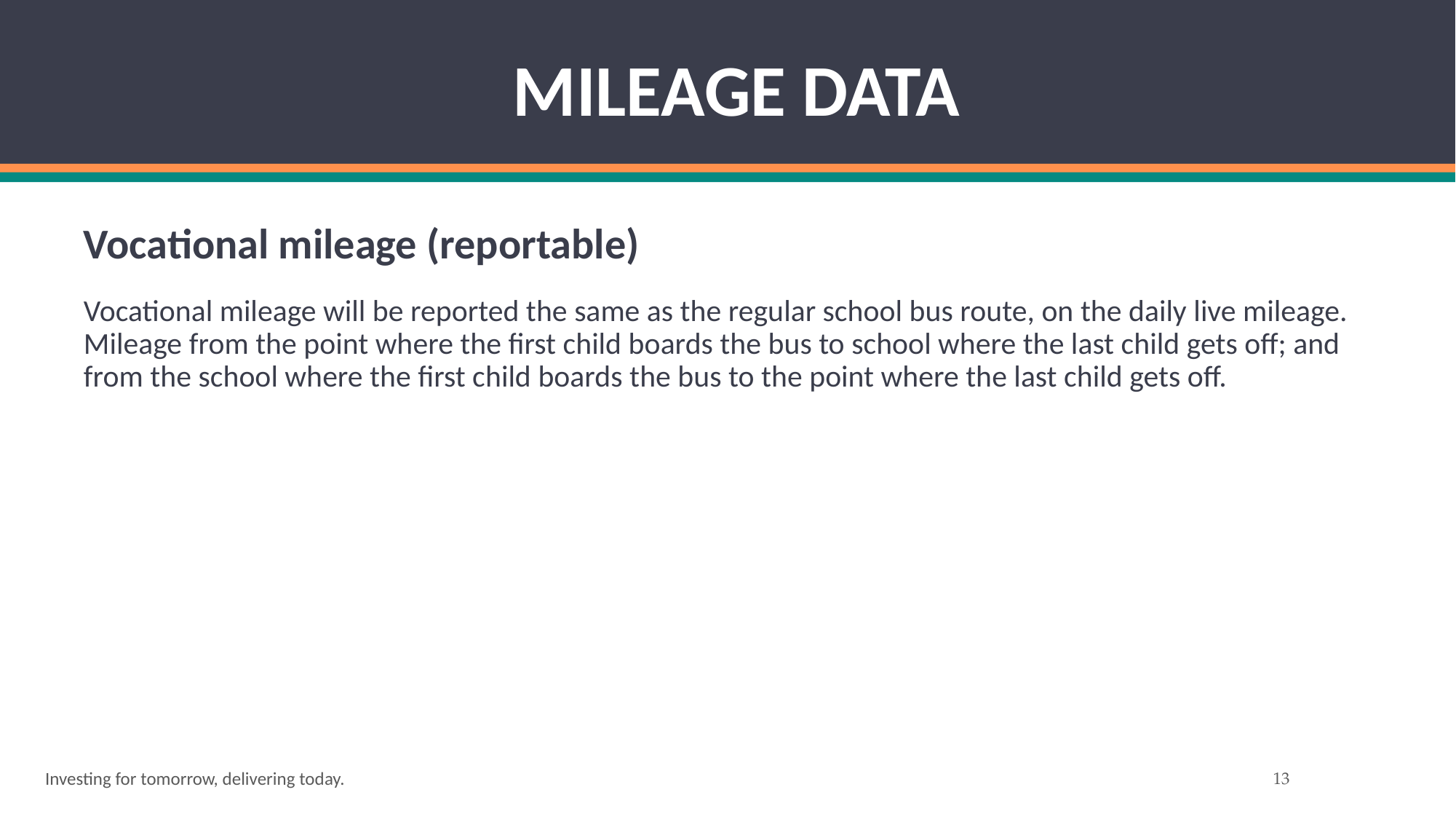

# MILEAGE DATA
Vocational mileage (reportable)
Vocational mileage will be reported the same as the regular school bus route, on the daily live mileage. Mileage from the point where the first child boards the bus to school where the last child gets off; and from the school where the first child boards the bus to the point where the last child gets off.
Investing for tomorrow, delivering today.
13